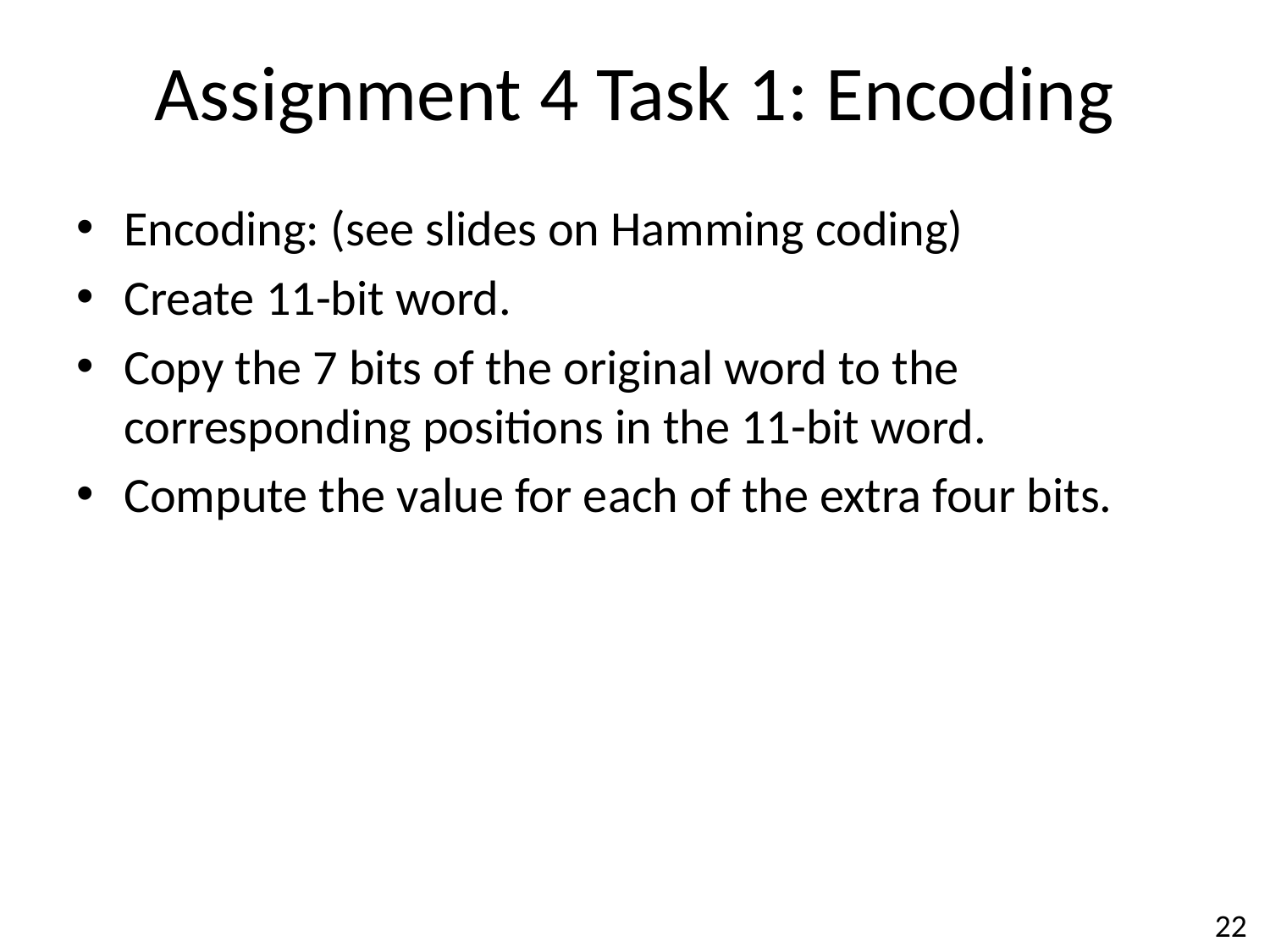

# Assignment 4 Task 1: Encoding
Encoding: (see slides on Hamming coding)
Create 11-bit word.
Copy the 7 bits of the original word to the corresponding positions in the 11-bit word.
Compute the value for each of the extra four bits.

22